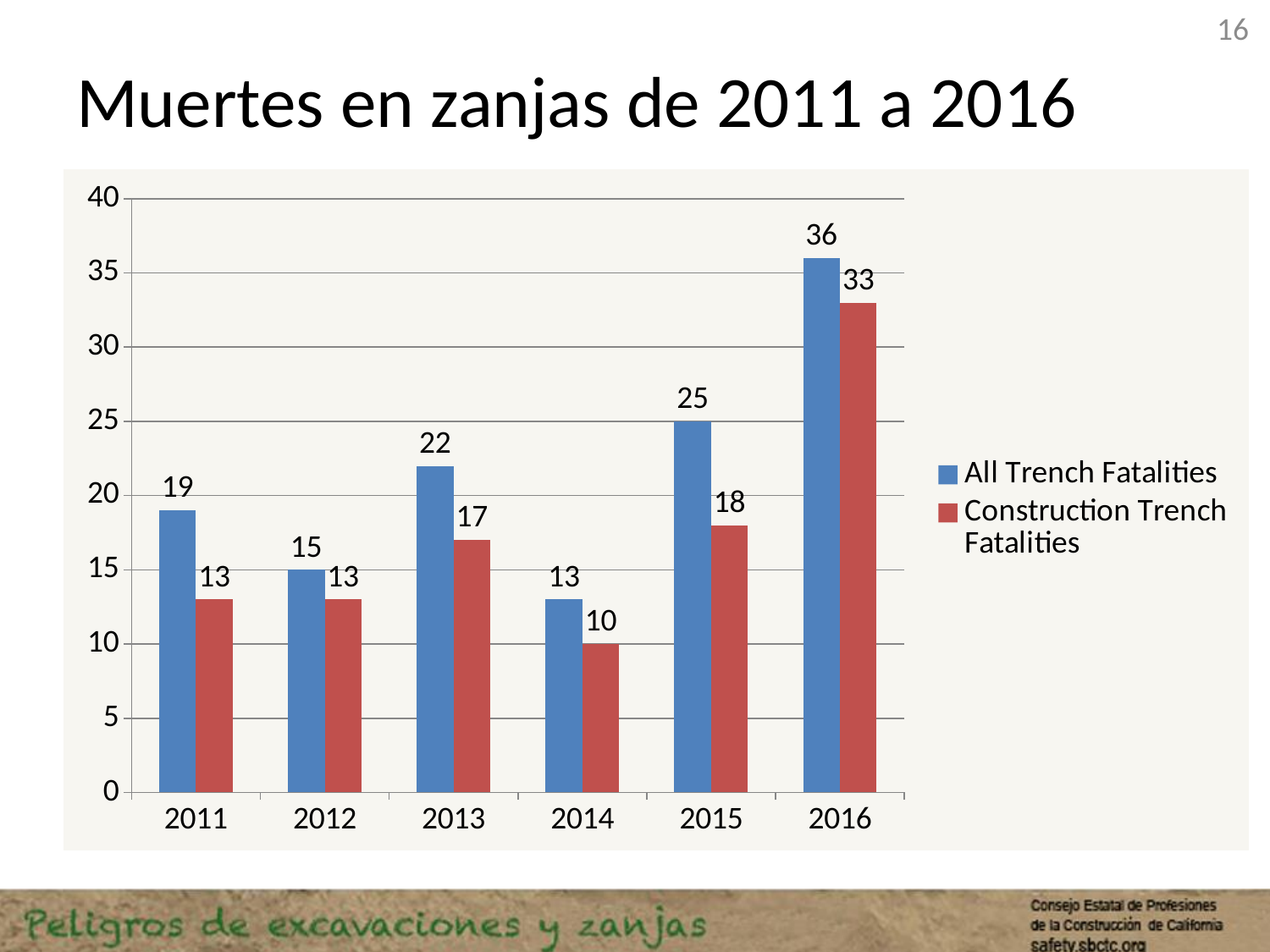

16
# Muertes en zanjas de 2011 a 2016

### Chart

| Category | All Trench Fatalities | Construction Trench Fatalities |
|---|---|---|
| 2011 | 19.0 | 13.0 |
| 2012 | 15.0 | 13.0 |
| 2013 | 22.0 | 17.0 |
| 2014 | 13.0 | 10.0 |
| 2015 | 25.0 | 18.0 |
| 2016 | 36.0 | 33.0 |